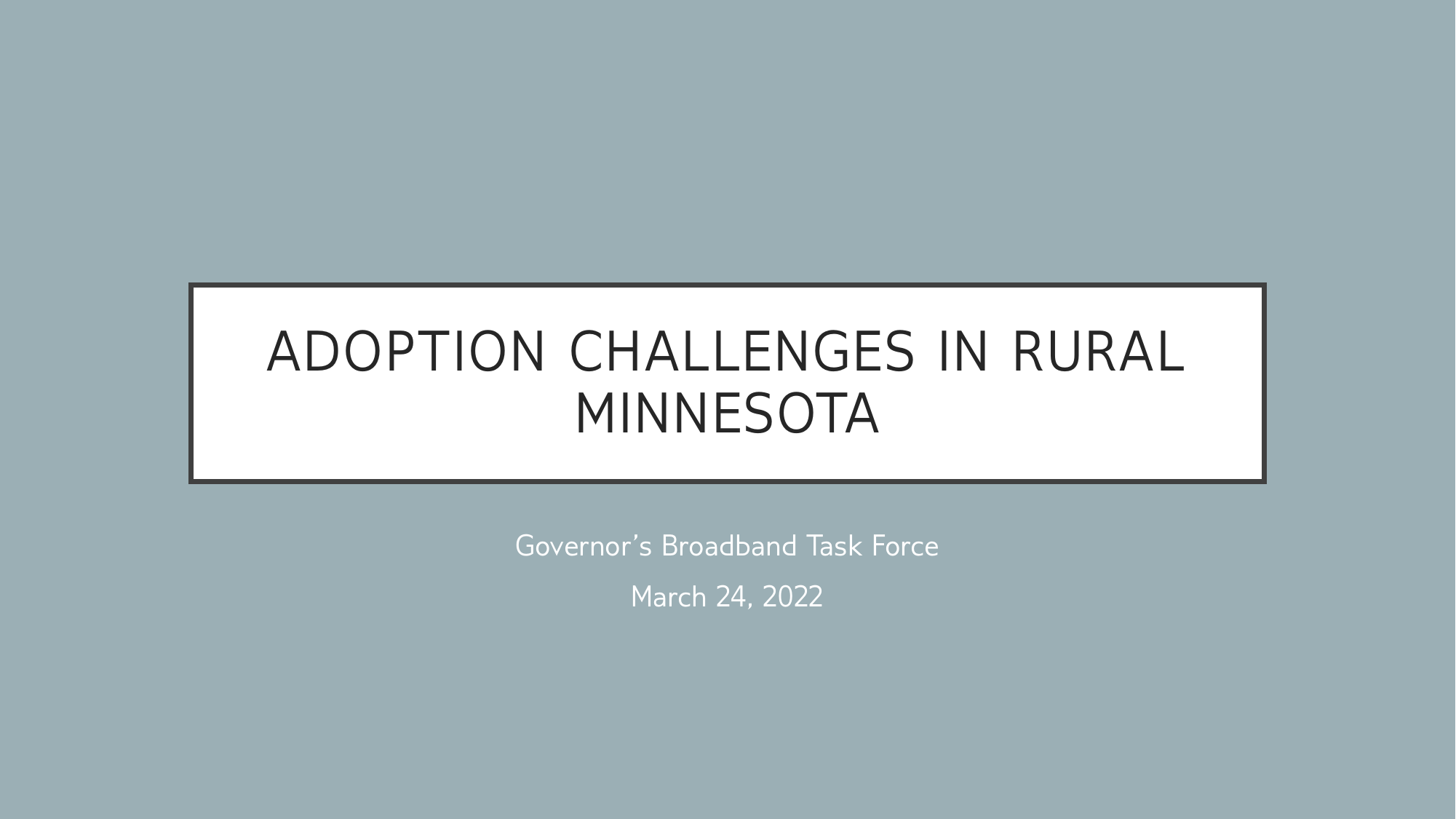

# Adoption challenges in rural minnesota
Governor’s Broadband Task Force
March 24, 2022